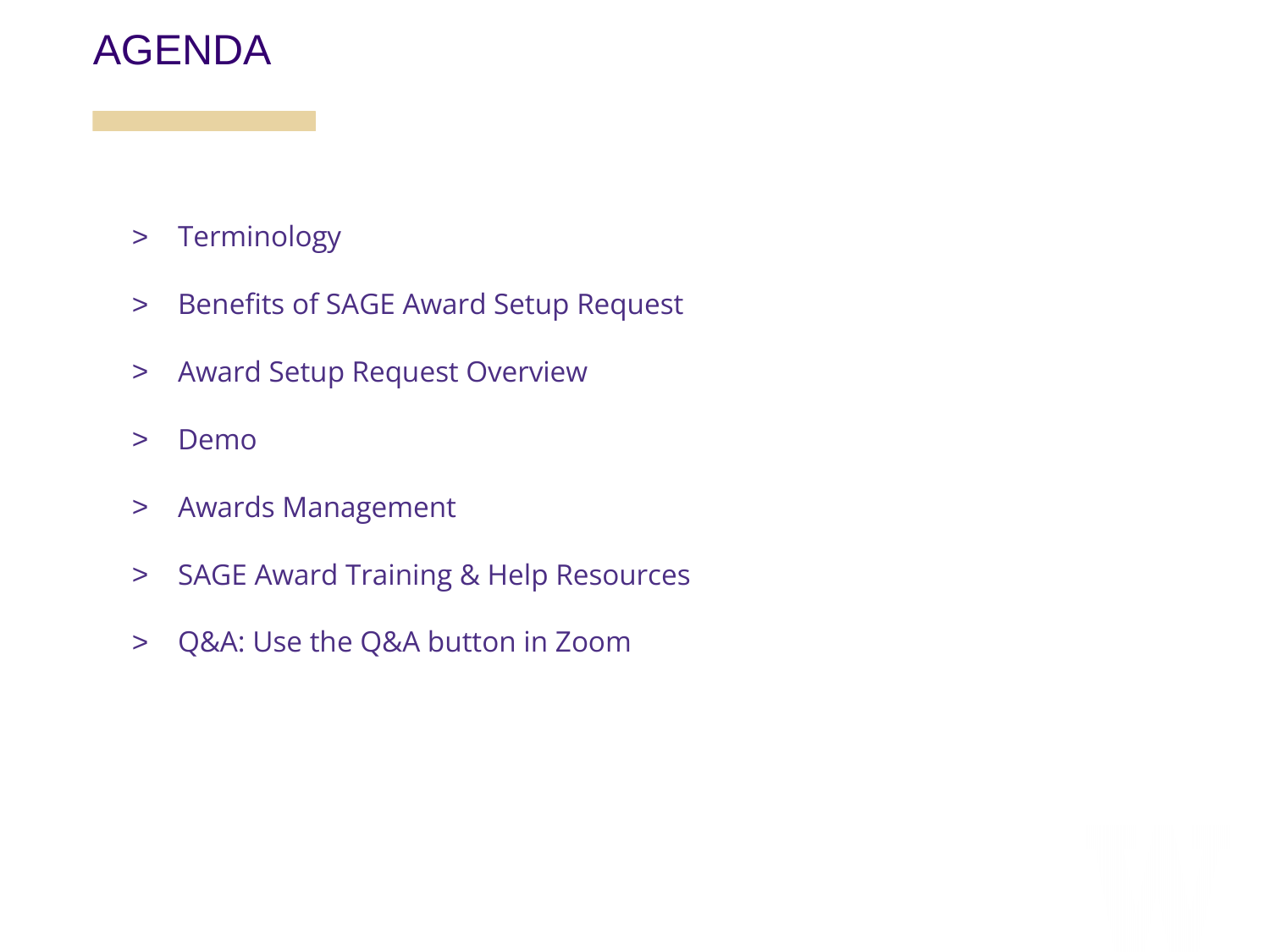

AGENDA
Terminology
Benefits of SAGE Award Setup Request
Award Setup Request Overview
Demo
Awards Management
SAGE Award Training & Help Resources
Q&A: Use the Q&A button in Zoom